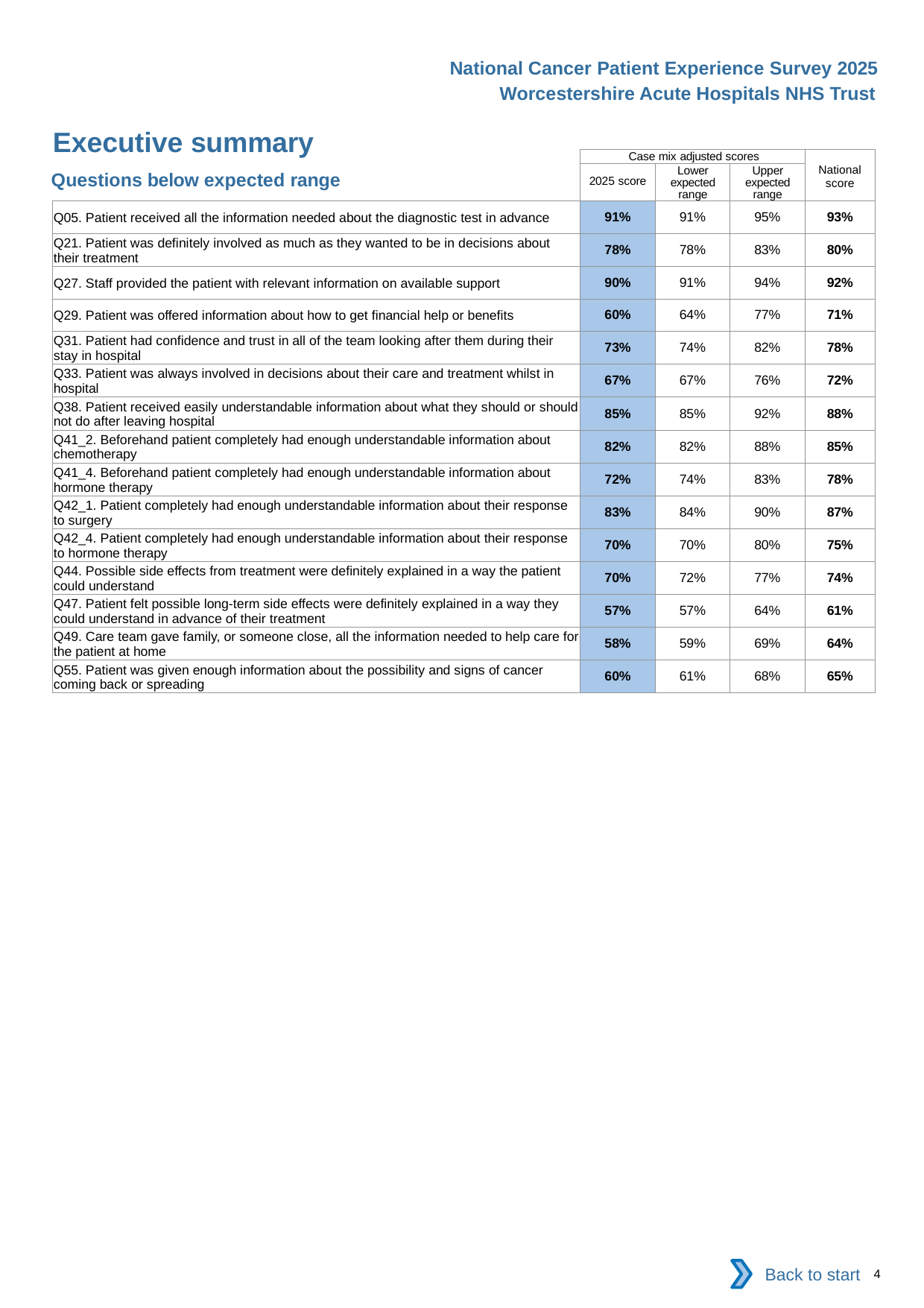

National Cancer Patient Experience Survey 2025
Worcestershire Acute Hospitals NHS Trust
Executive summary (2)
|  | Case mix adjusted scores |  |  | National score |
| --- | --- | --- | --- | --- |
|  | 2025 score | Lower expected range | Upper expected range |  |
| Q05. Patient received all the information needed about the diagnostic test in advance | 91% | 91% | 95% | 93% |
| Q21. Patient was definitely involved as much as they wanted to be in decisions about their treatment | 78% | 78% | 83% | 80% |
| Q27. Staff provided the patient with relevant information on available support | 90% | 91% | 94% | 92% |
| Q29. Patient was offered information about how to get financial help or benefits | 60% | 64% | 77% | 71% |
| Q31. Patient had confidence and trust in all of the team looking after them during their stay in hospital | 73% | 74% | 82% | 78% |
| Q33. Patient was always involved in decisions about their care and treatment whilst in hospital | 67% | 67% | 76% | 72% |
| Q38. Patient received easily understandable information about what they should or should not do after leaving hospital | 85% | 85% | 92% | 88% |
| Q41\_2. Beforehand patient completely had enough understandable information about chemotherapy | 82% | 82% | 88% | 85% |
| Q41\_4. Beforehand patient completely had enough understandable information about hormone therapy | 72% | 74% | 83% | 78% |
| Q42\_1. Patient completely had enough understandable information about their response to surgery | 83% | 84% | 90% | 87% |
| Q42\_4. Patient completely had enough understandable information about their response to hormone therapy | 70% | 70% | 80% | 75% |
| Q44. Possible side effects from treatment were definitely explained in a way the patient could understand | 70% | 72% | 77% | 74% |
| Q47. Patient felt possible long-term side effects were definitely explained in a way they could understand in advance of their treatment | 57% | 57% | 64% | 61% |
| Q49. Care team gave family, or someone close, all the information needed to help care for the patient at home | 58% | 59% | 69% | 64% |
| Q55. Patient was given enough information about the possibility and signs of cancer coming back or spreading | 60% | 61% | 68% | 65% |
Questions below expected range
Back to start

4